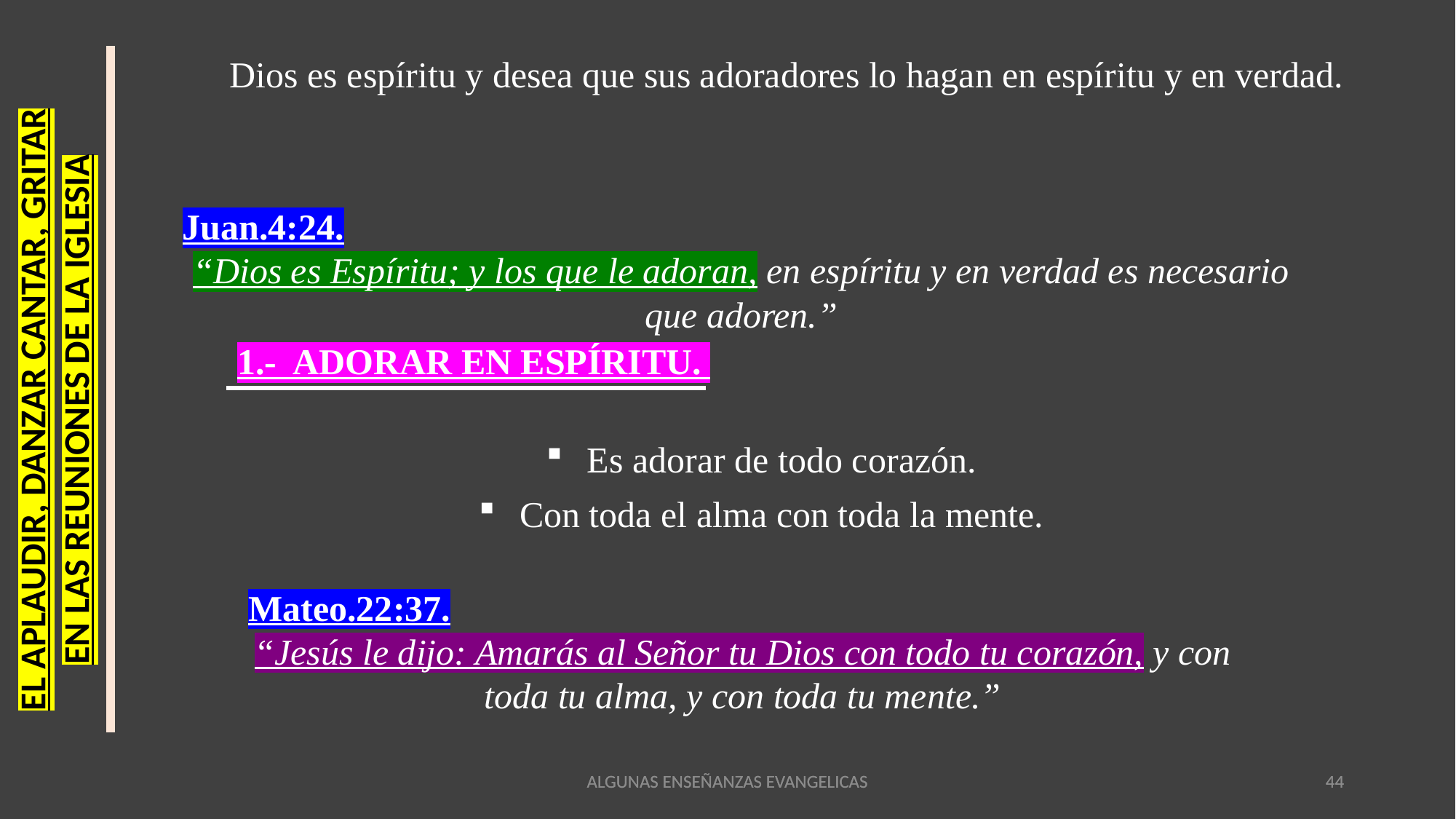

Dios es espíritu y desea que sus adoradores lo hagan en espíritu y en verdad.
Juan.4:24.
“Dios es Espíritu; y los que le adoran, en espíritu y en verdad es necesario que adoren.”
1.-  ADORAR EN ESPÍRITU.
EL APLAUDIR, DANZAR CANTAR, GRITAR
EN LAS REUNIONES DE LA IGLESIA
Es adorar de todo corazón.
Con toda el alma con toda la mente.
Mateo.22:37.
“Jesús le dijo: Amarás al Señor tu Dios con todo tu corazón, y con toda tu alma, y con toda tu mente.”
ALGUNAS ENSEÑANZAS EVANGELICAS
ALGUNAS ENSEÑANZAS EVANGELICAS
44
44